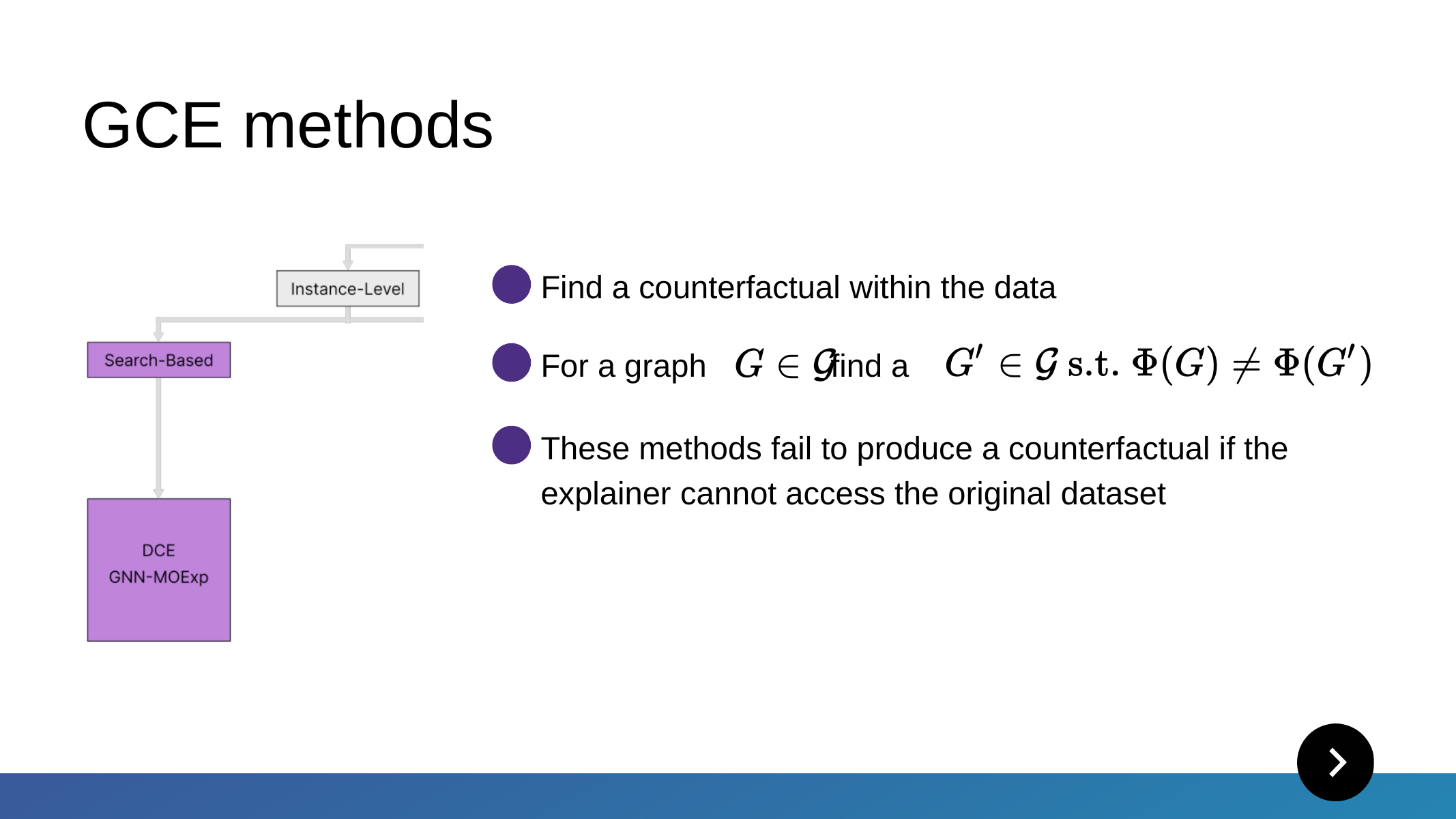

GCE methods

Find a counterfactual within the data

For a graph              find a

These methods fail to produce a counterfactual if the explainer cannot access the original dataset